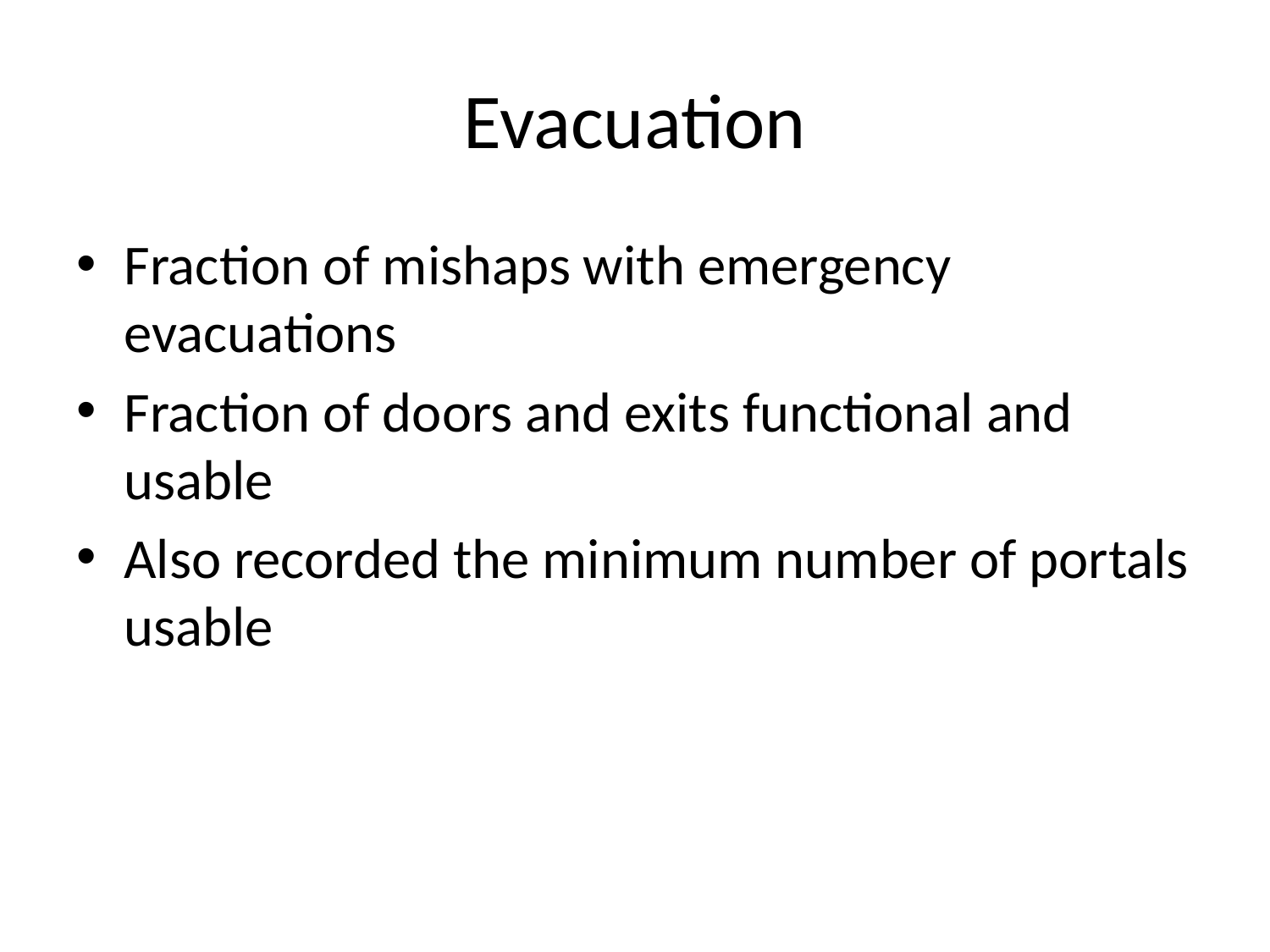

# Evacuation
Fraction of mishaps with emergency evacuations
Fraction of doors and exits functional and usable
Also recorded the minimum number of portals usable